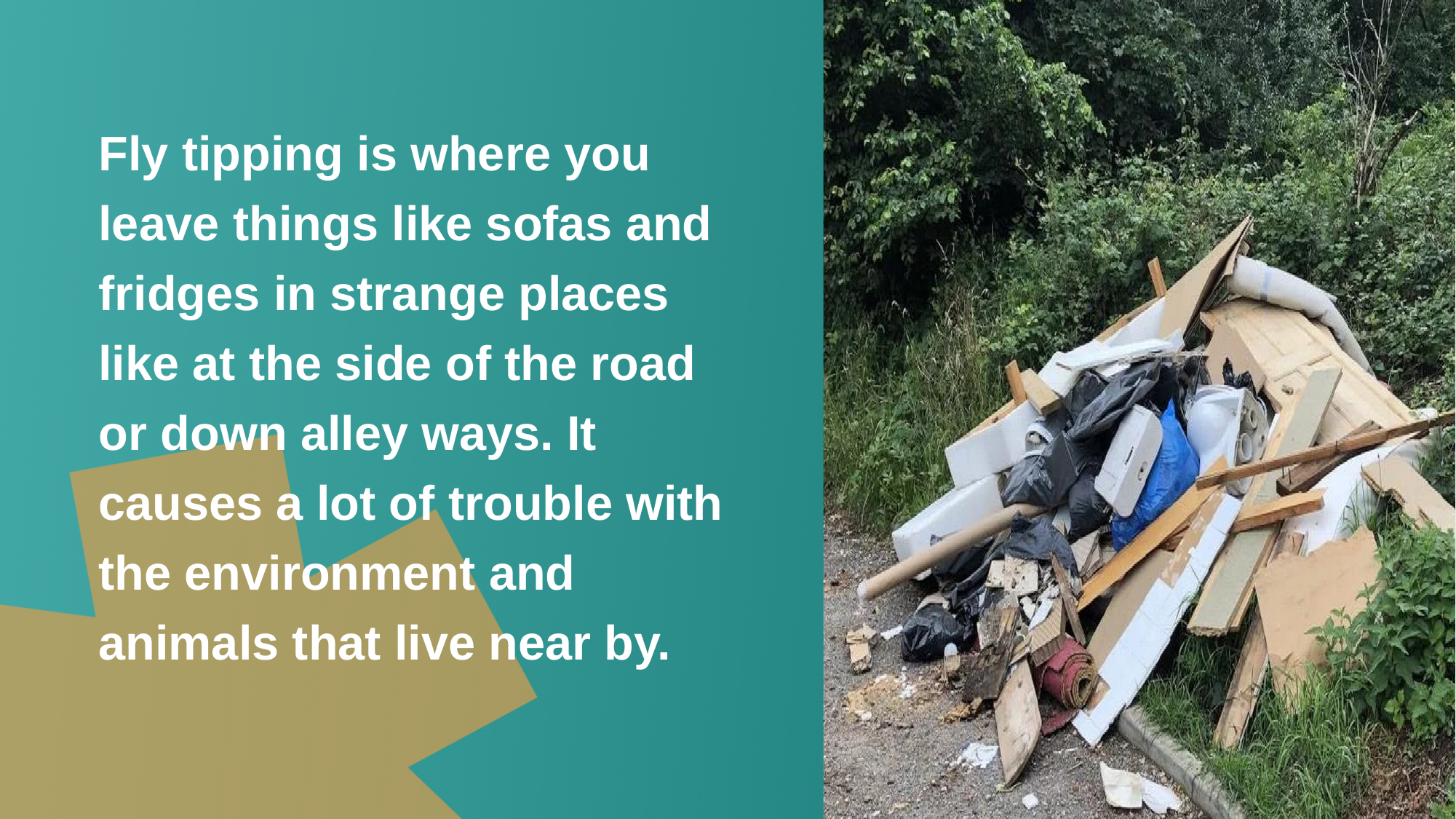

Fly tipping is where you leave things like sofas and fridges in strange places like at the side of the road or down alley ways. It causes a lot of trouble with the environment and animals that live near by.